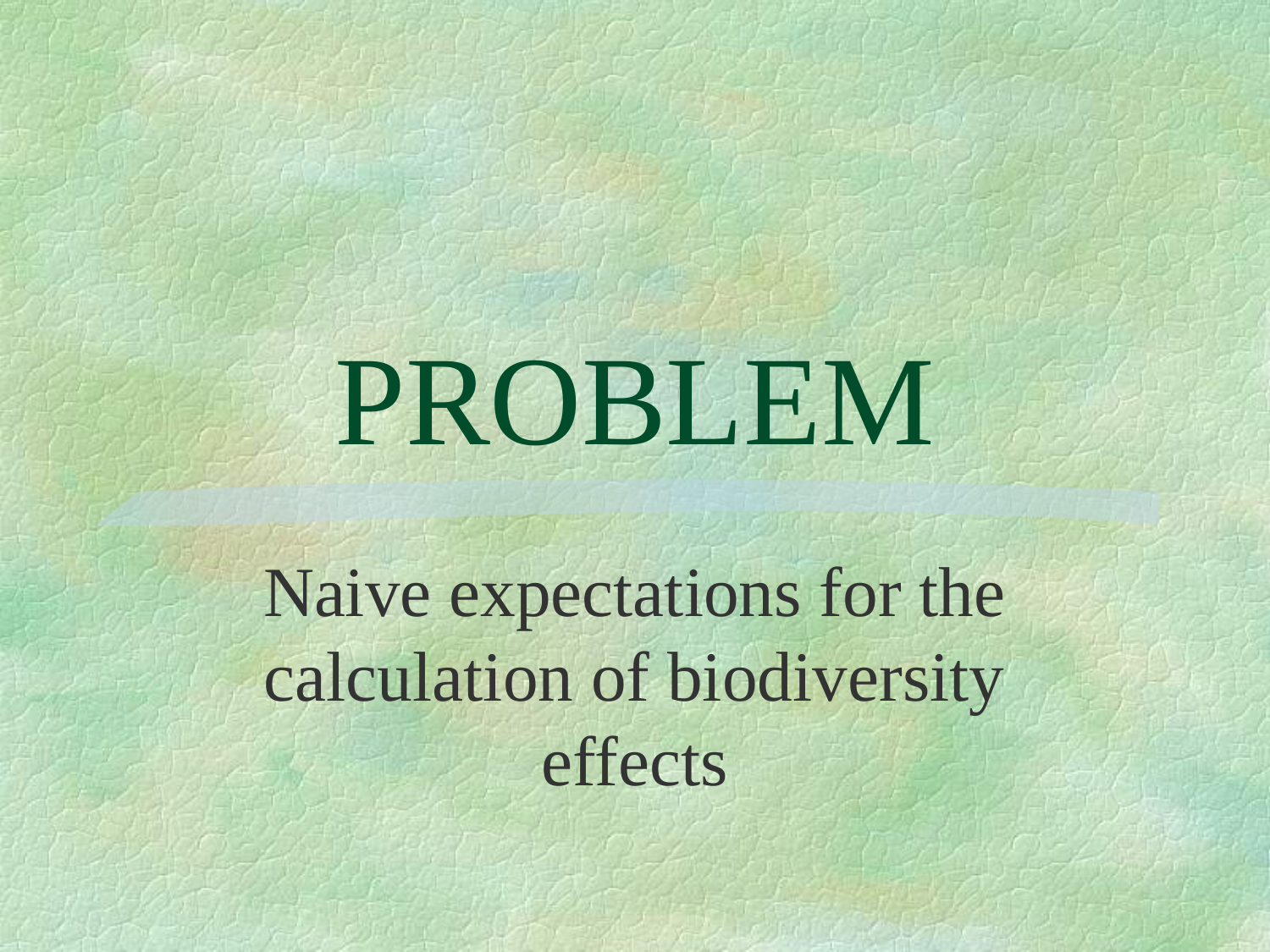

# PROBLEM
Naive expectations for the calculation of biodiversity effects